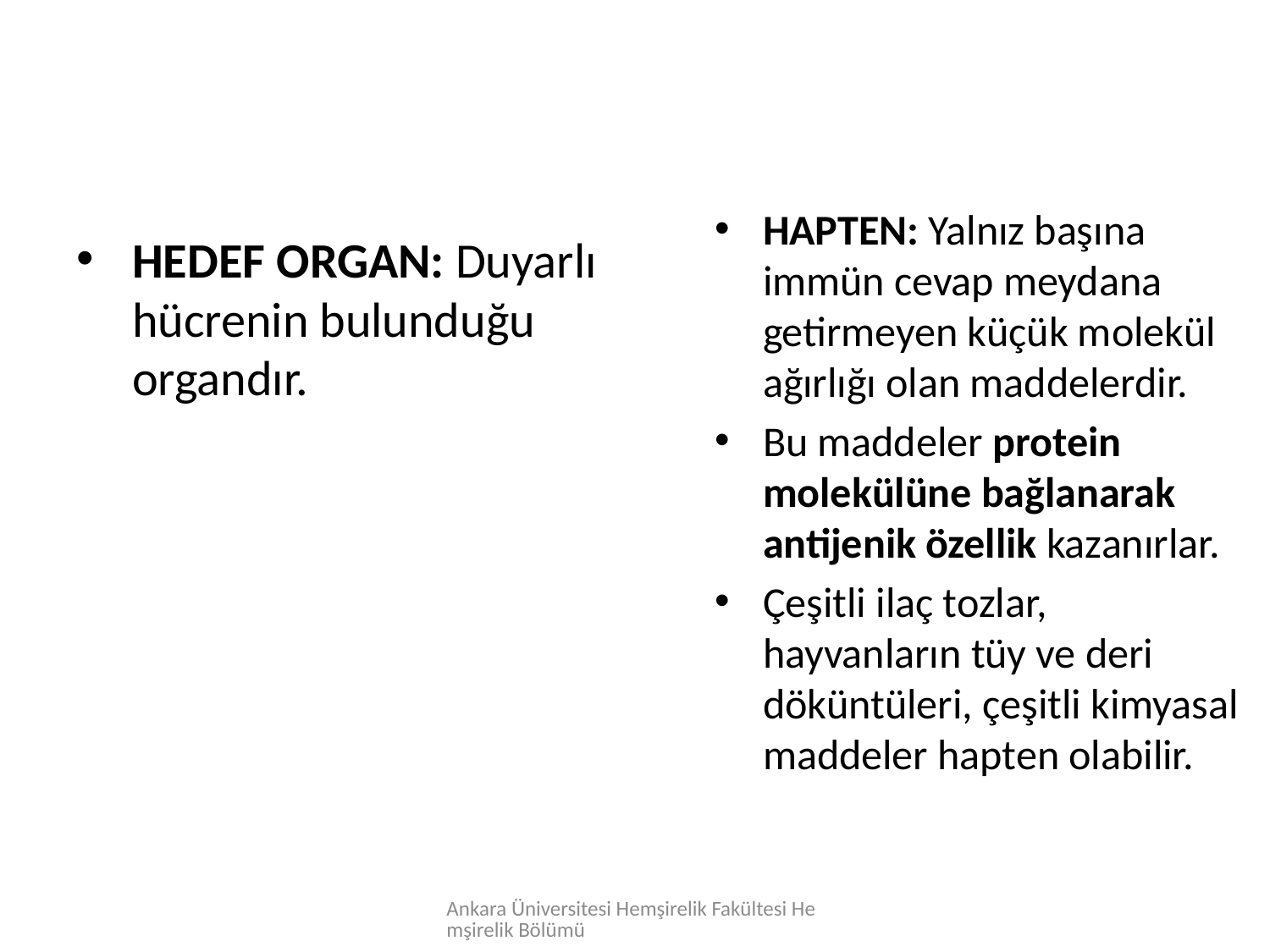

HAPTEN: Yalnız başına immün cevap meydana getirmeyen küçük molekül ağırlığı olan maddelerdir.
Bu maddeler protein molekülüne bağlanarak antijenik özellik kazanırlar.
Çeşitli ilaç tozlar, hayvanların tüy ve deri döküntüleri, çeşitli kimyasal maddeler hapten olabilir.
HEDEF ORGAN: Duyarlı hücrenin bulunduğu organdır.
Ankara Üniversitesi Hemşirelik Fakültesi Hemşirelik Bölümü